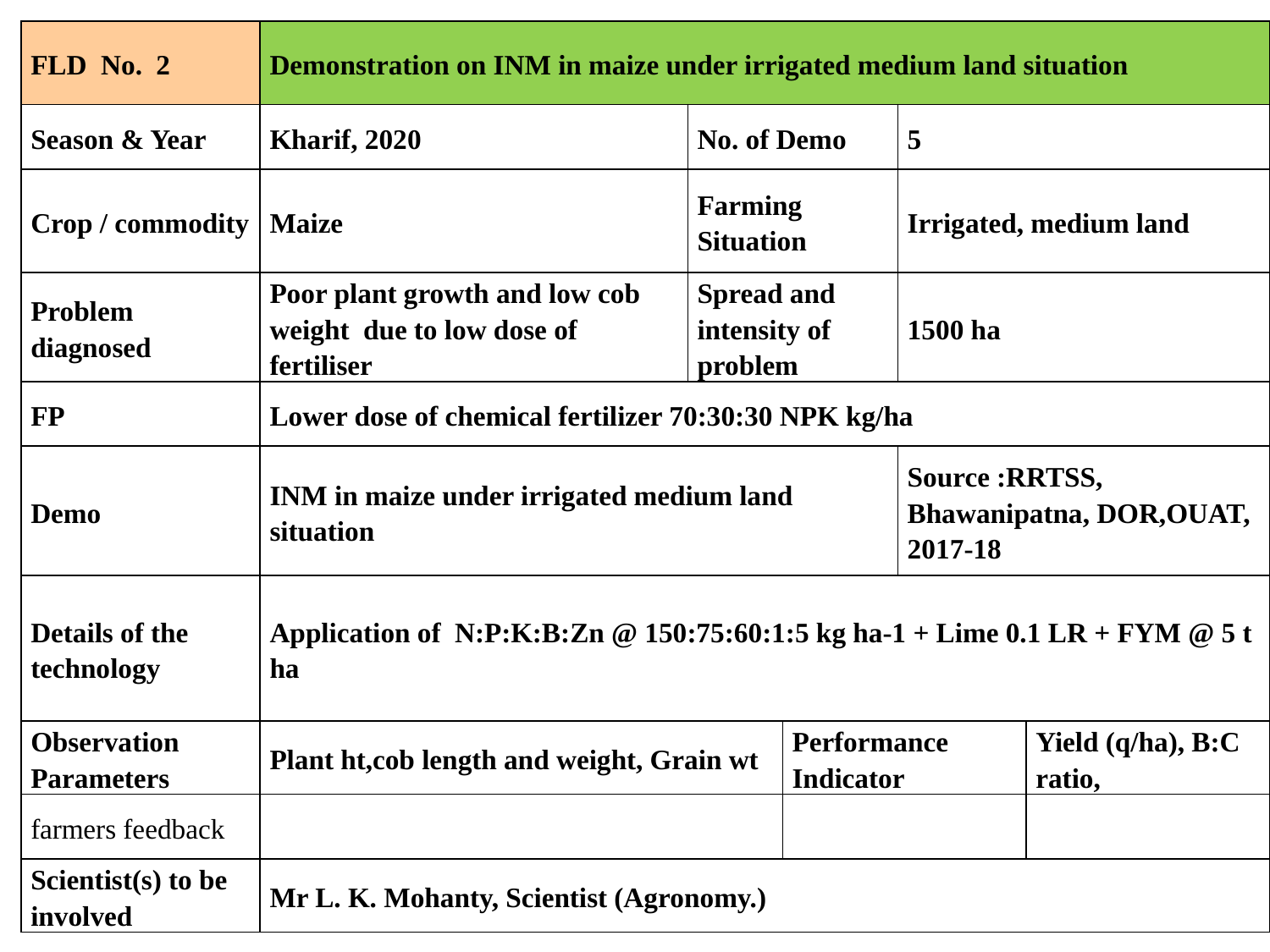

| FLD No. 2 | Demonstration on INM in maize under irrigated medium land situation |  |  |  |  |
| --- | --- | --- | --- | --- | --- |
| Season & Year | Kharif, 2020 | No. of Demo |  | 5 |  |
| Crop / commodity | Maize | Farming Situation |  | Irrigated, medium land |  |
| Problem diagnosed | Poor plant growth and low cob weight due to low dose of fertiliser | Spread and intensity of problem |  | 1500 ha |  |
| FP | Lower dose of chemical fertilizer 70:30:30 NPK kg/ha |  |  |  |  |
| Demo | INM in maize under irrigated medium land situation |  |  | Source :RRTSS, Bhawanipatna, DOR,OUAT, 2017-18 |  |
| Details of the technology | Application of N:P:K:B:Zn @ 150:75:60:1:5 kg ha-1 + Lime 0.1 LR + FYM @ 5 t ha |  |  |  |  |
| Observation Parameters | Plant ht,cob length and weight, Grain wt |  | Performance Indicator |  | Yield (q/ha), B:C ratio, |
| farmers feedback |  |  |  |  |  |
| Scientist(s) to be involved | Mr L. K. Mohanty, Scientist (Agronomy.) |  |  |  |  |